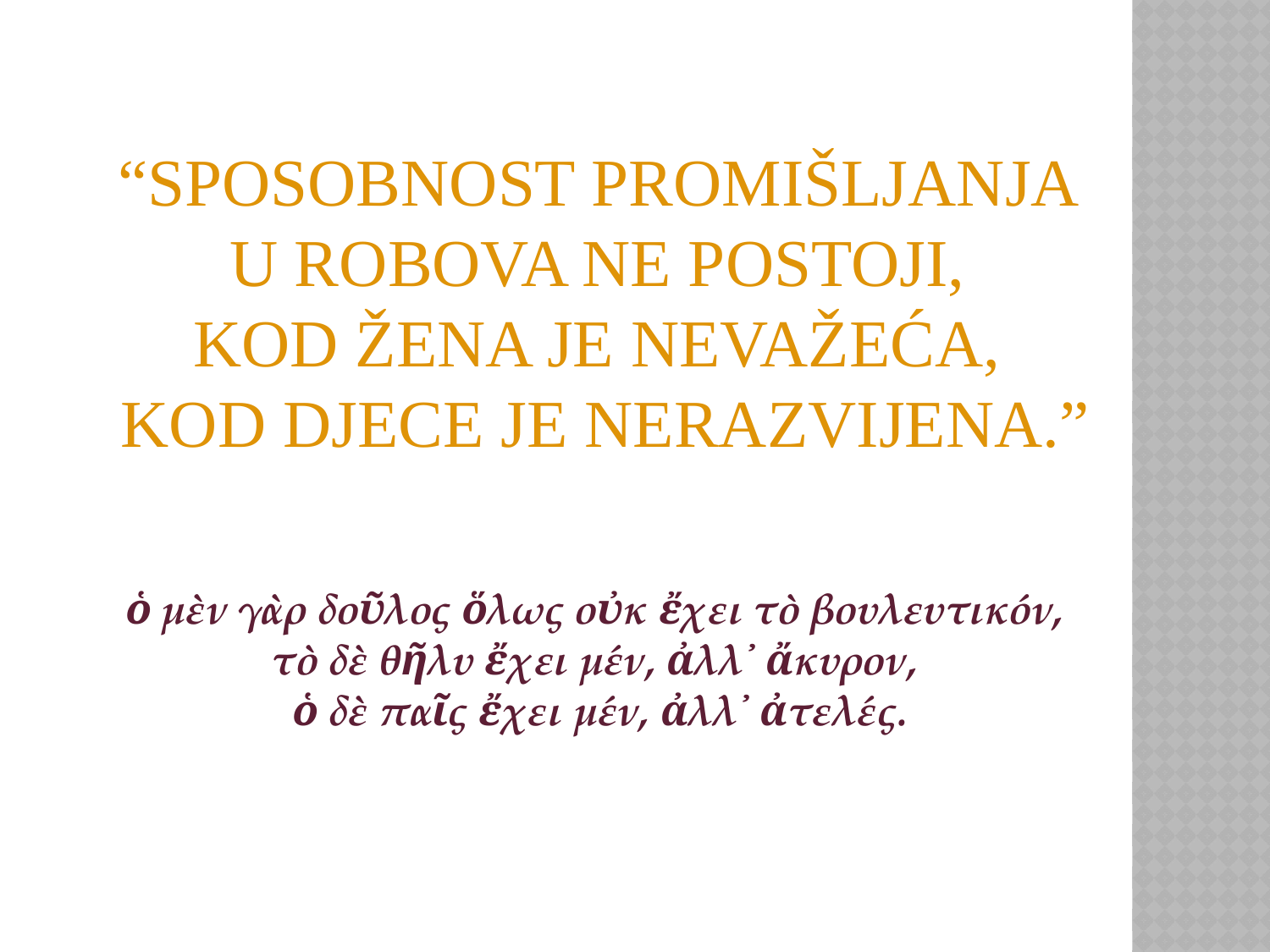

# “Sposobnost promišljanja u robova ne postoji, kod žena je nevažeća, kod djece je nerazvijena.”
ὁ μὲν γὰρ δοῦλος ὅλως οὐκ ἔχει τὸ βουλευτικόν, τὸ δὲ θῆλυ ἔχει μέν, ἀλλ᾽ ἄκυρον,
ὁ δὲ παῖς ἔχει μέν, ἀλλ᾽ ἀτελές.